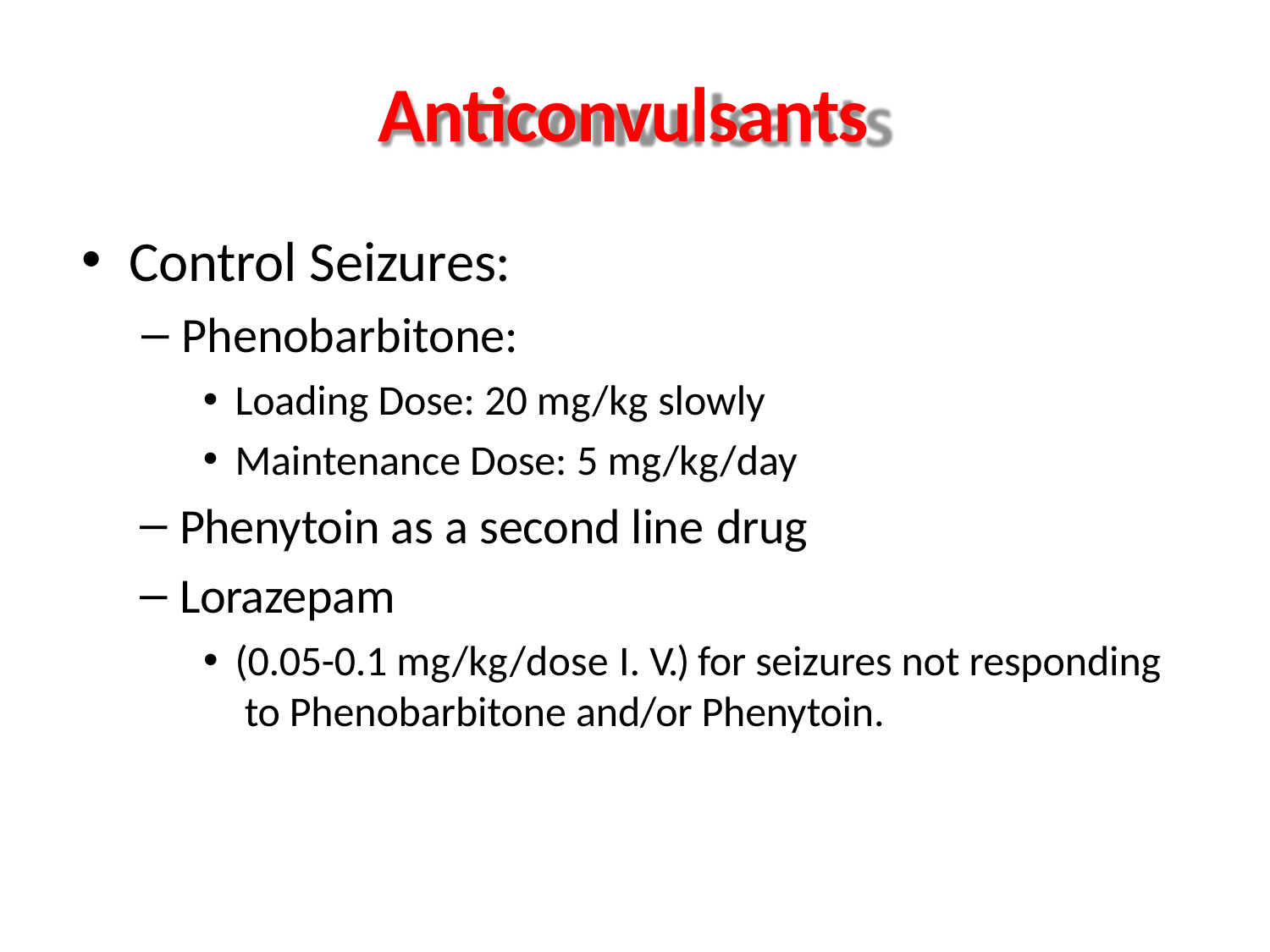

71
# Anticonvulsants

Control Seizures:
Phenobarbitone:
Loading Dose: 20 mg/kg slowly
Maintenance Dose: 5 mg/kg/day
Phenytoin as a second line drug
Lorazepam
(0.05-0.1 mg/kg/dose I. V.) for seizures not responding  to Phenobarbitone and/or Phenytoin.